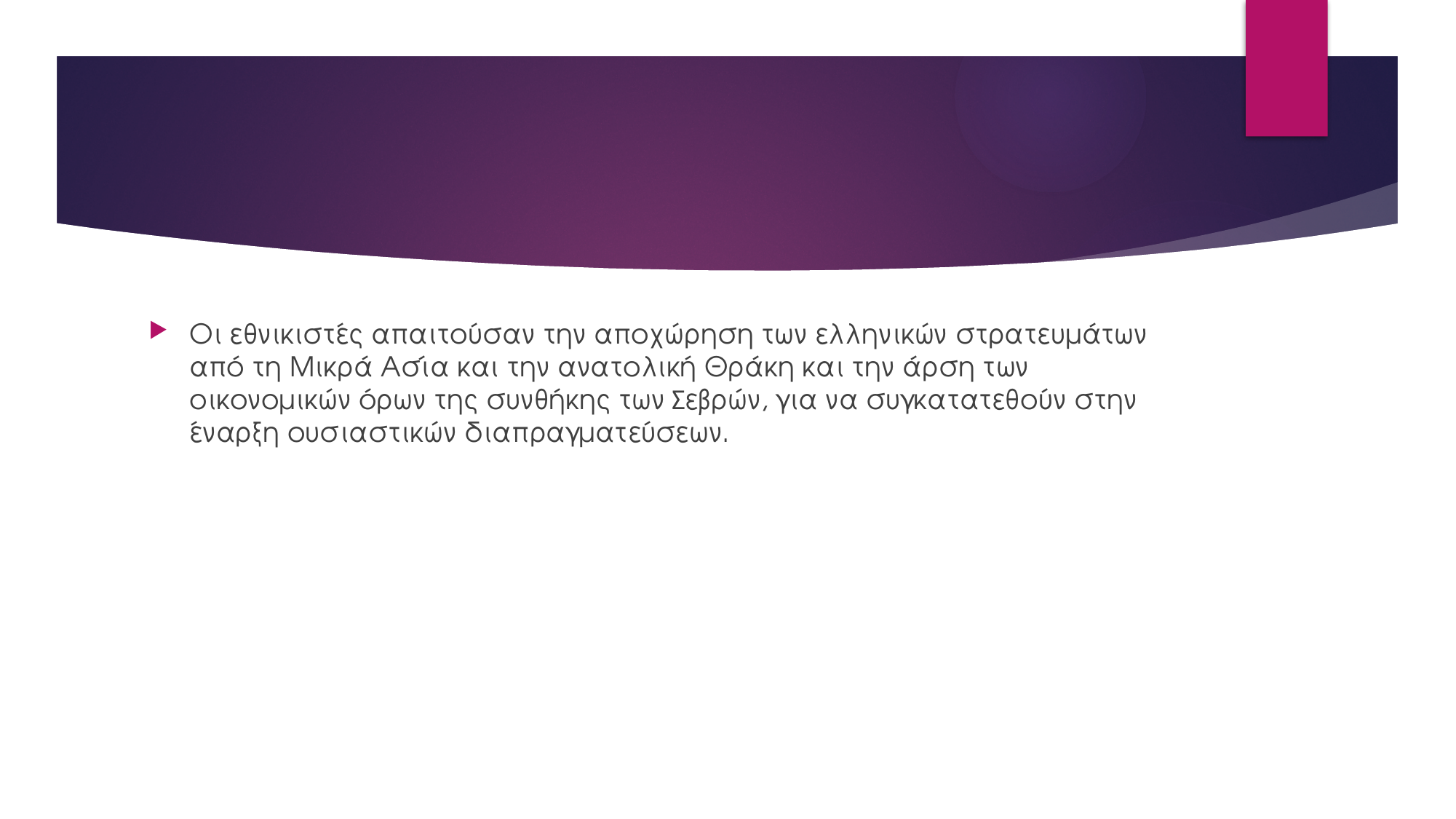

#
Οι εθνικιστές απαιτούσαν την αποχώρηση των ελληνικών στρατευμάτων από τη Μικρά Ασία και την ανατολική Θράκη και την άρση των οικονομικών όρων της συνθήκης των Σεβρών, για να συγκατατεθούν στην έναρξη ουσιαστικών διαπραγματεύσεων.